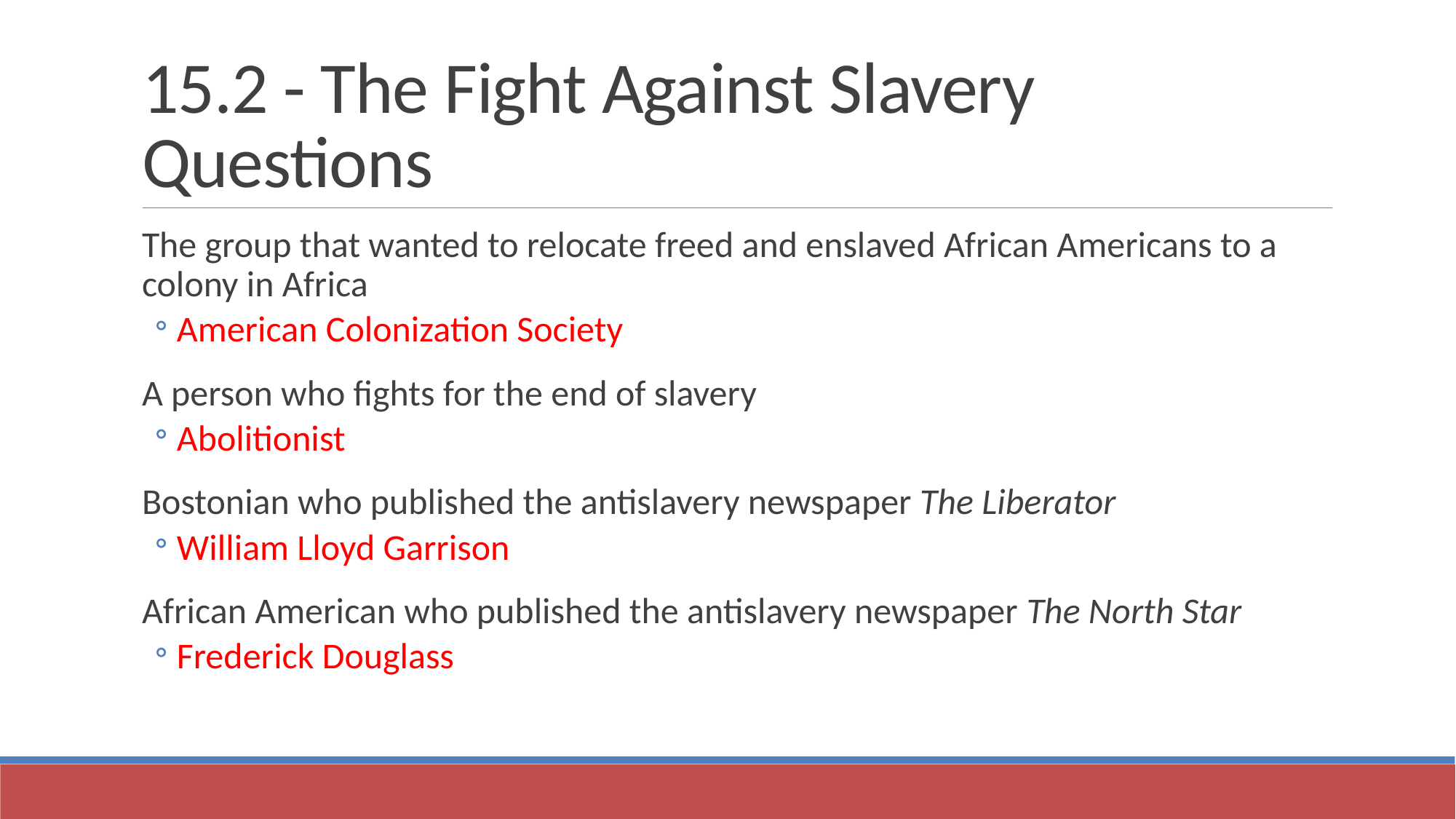

# 15.2 - The Fight Against Slavery Questions
The group that wanted to relocate freed and enslaved African Americans to a colony in Africa
American Colonization Society
A person who fights for the end of slavery
Abolitionist
Bostonian who published the antislavery newspaper The Liberator
William Lloyd Garrison
African American who published the antislavery newspaper The North Star
Frederick Douglass